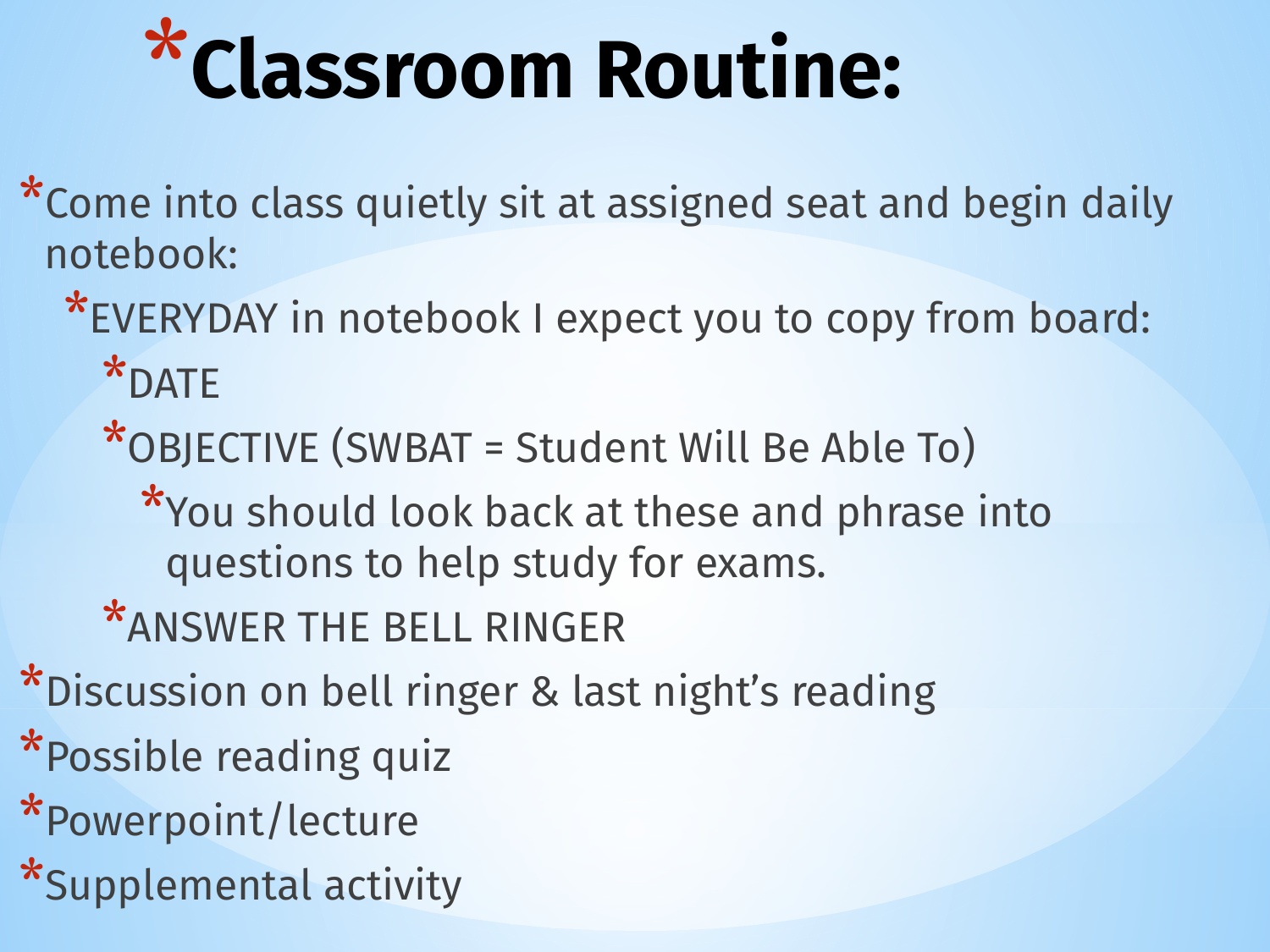

# Classroom Routine:
Come into class quietly sit at assigned seat and begin daily notebook:
EVERYDAY in notebook I expect you to copy from board:
DATE
OBJECTIVE (SWBAT = Student Will Be Able To)
You should look back at these and phrase into questions to help study for exams.
ANSWER THE BELL RINGER
Discussion on bell ringer & last night’s reading
Possible reading quiz
Powerpoint/lecture
Supplemental activity